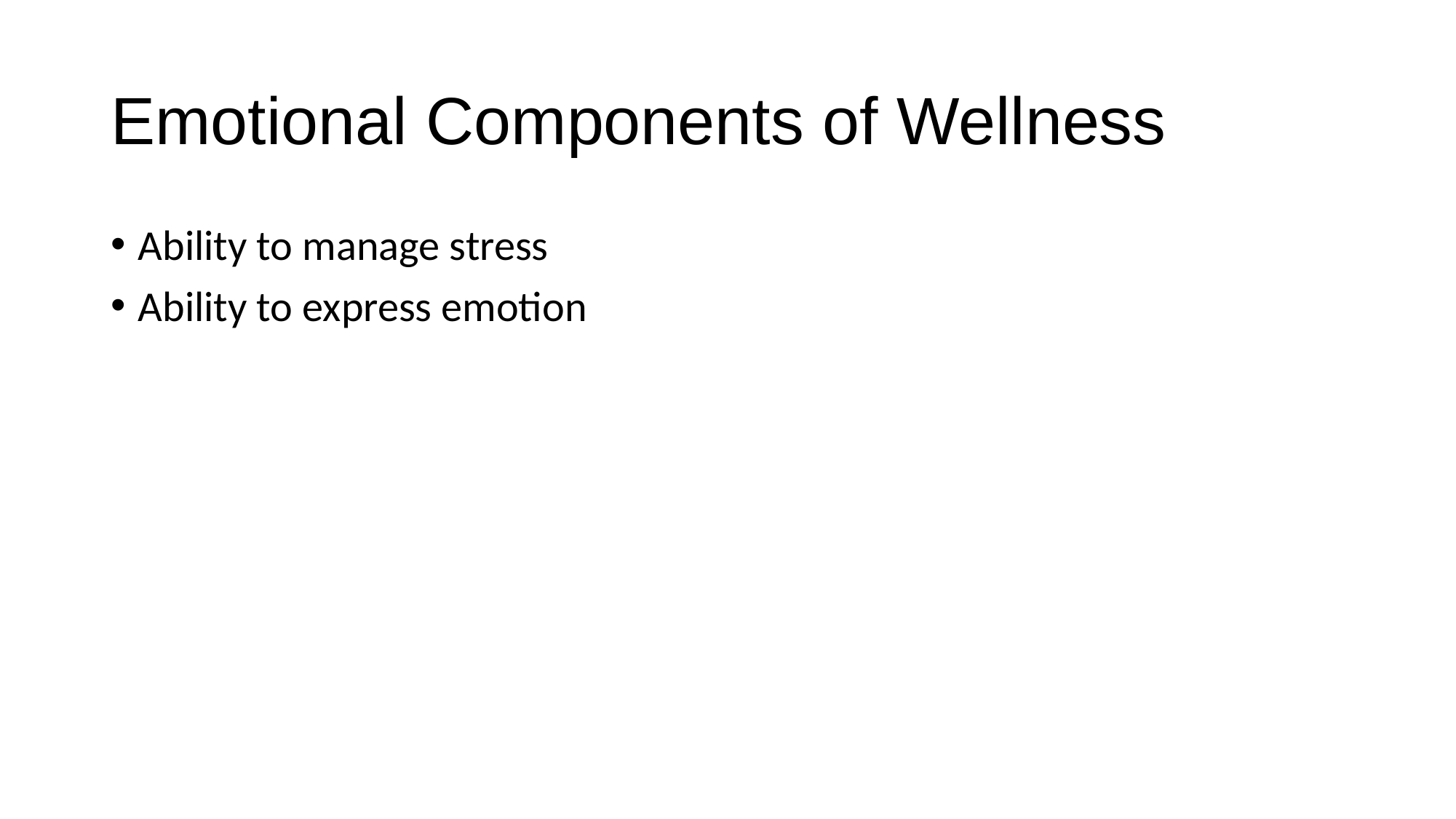

# Emotional Components of Wellness
Ability to manage stress
Ability to express emotion